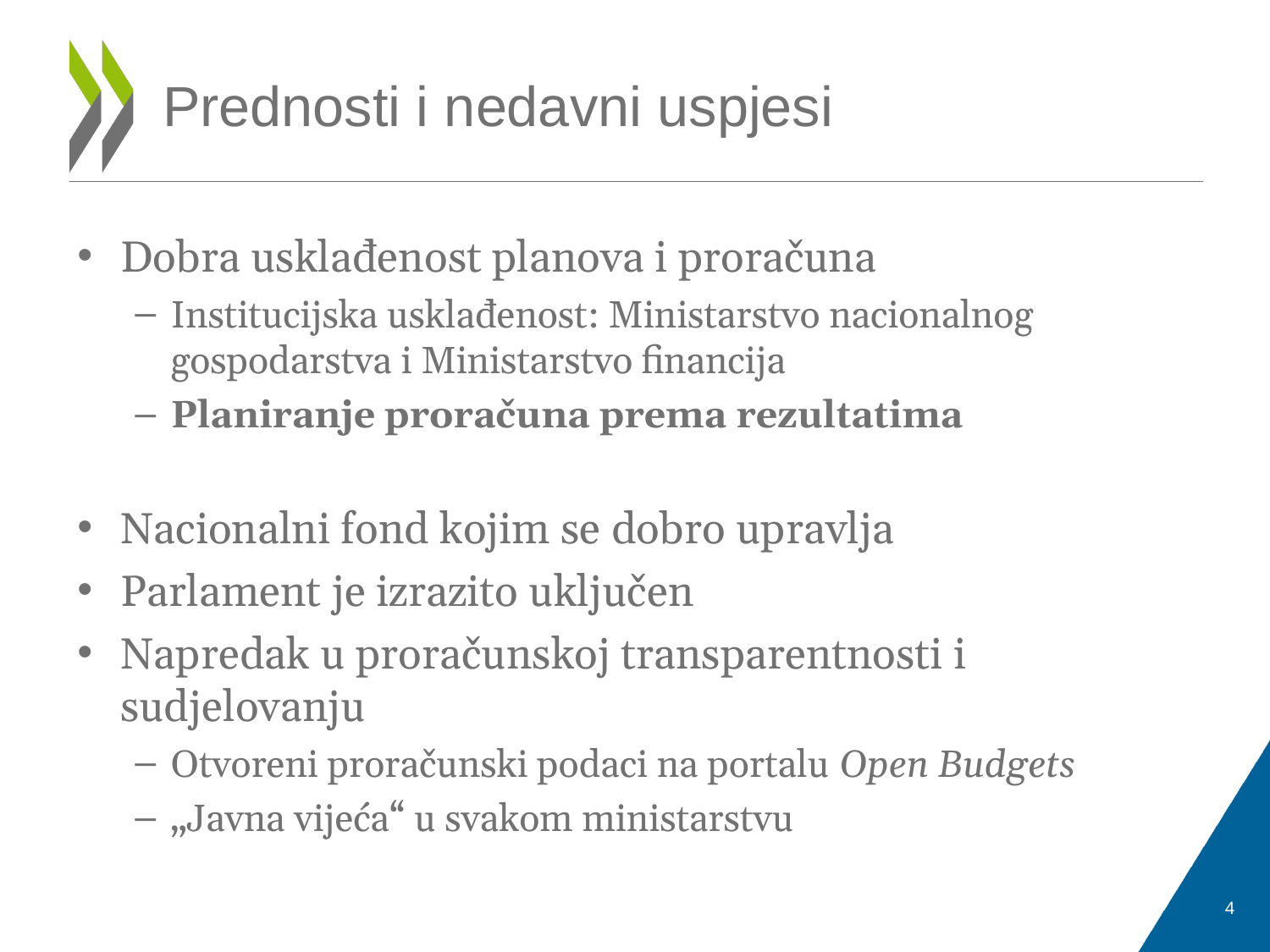

# Prednosti i nedavni uspjesi
Dobra usklađenost planova i proračuna
Institucijska usklađenost: Ministarstvo nacionalnog gospodarstva i Ministarstvo financija
Planiranje proračuna prema rezultatima

Nacionalni fond kojim se dobro upravlja
Parlament je izrazito uključen
Napredak u proračunskoj transparentnosti i sudjelovanju
Otvoreni proračunski podaci na portalu Open Budgets
„Javna vijeća“ u svakom ministarstvu

4